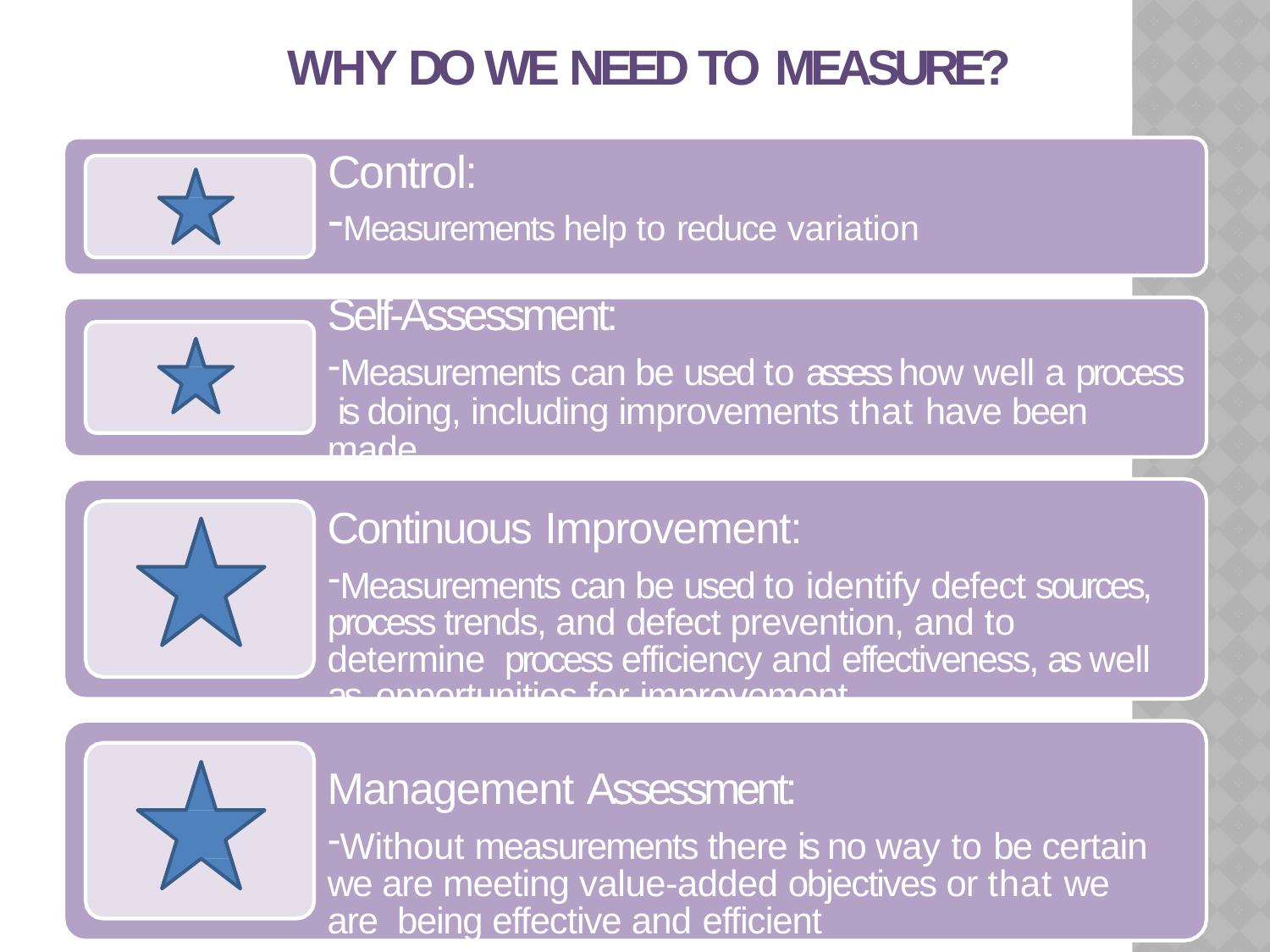

# Why do we need to measure?
Control:
Measurements help to reduce variation
Self-Assessment:
Measurements can be used to assess how well a process  is doing, including improvements that have been made
Continuous Improvement:
Measurements can be used to identify defect sources,  process trends, and defect prevention, and to determine  process efficiency and effectiveness, as well as  opportunities for improvement

Management Assessment:
Without measurements there is no way to be certain  we are meeting value-added objectives or that we are  being effective and efficient